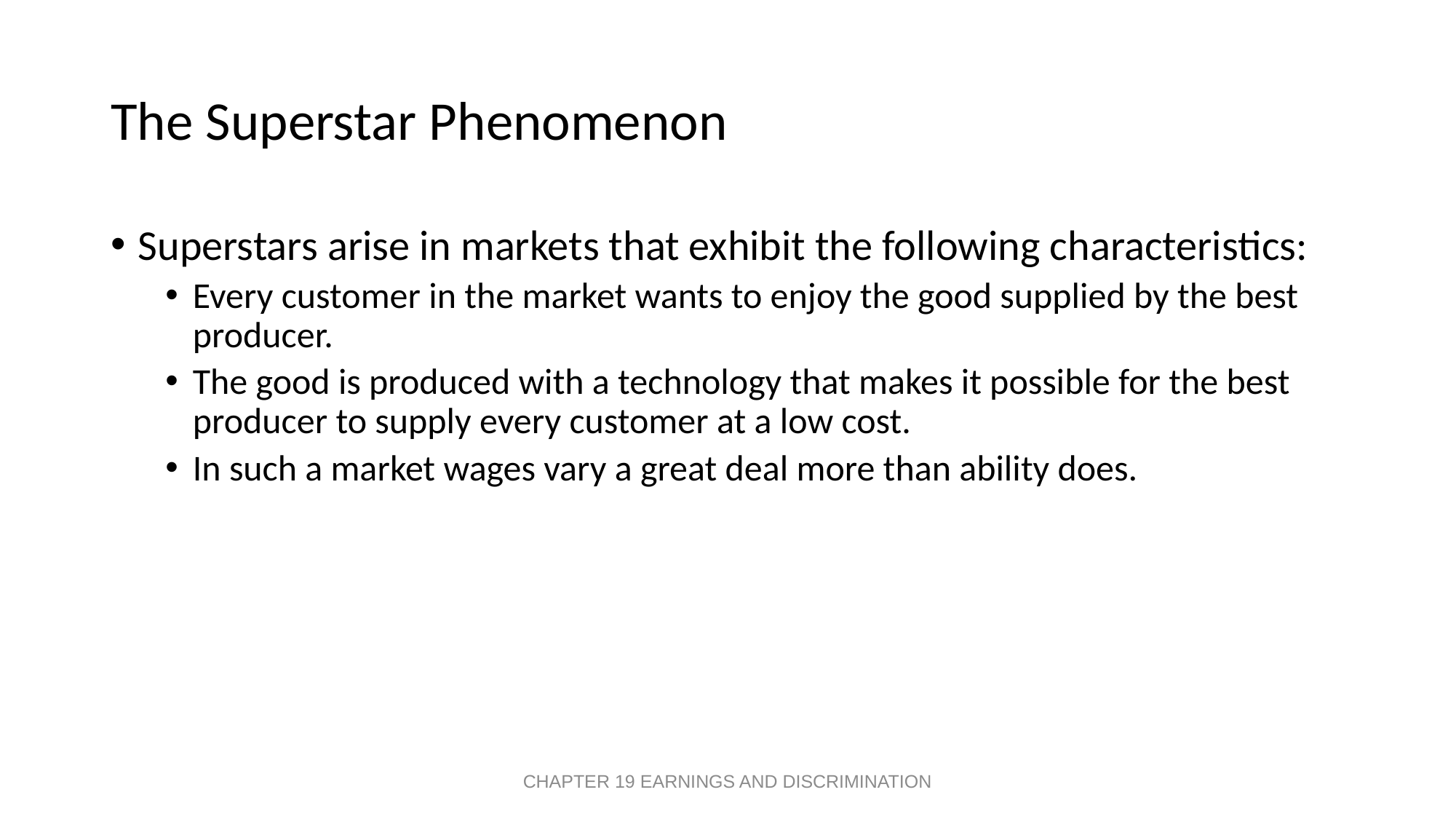

# The Superstar Phenomenon
Superstars arise in markets that exhibit the following characteristics:
Every customer in the market wants to enjoy the good supplied by the best producer.
The good is produced with a technology that makes it possible for the best producer to supply every customer at a low cost.
In such a market wages vary a great deal more than ability does.
CHAPTER 19 EARNINGS AND DISCRIMINATION